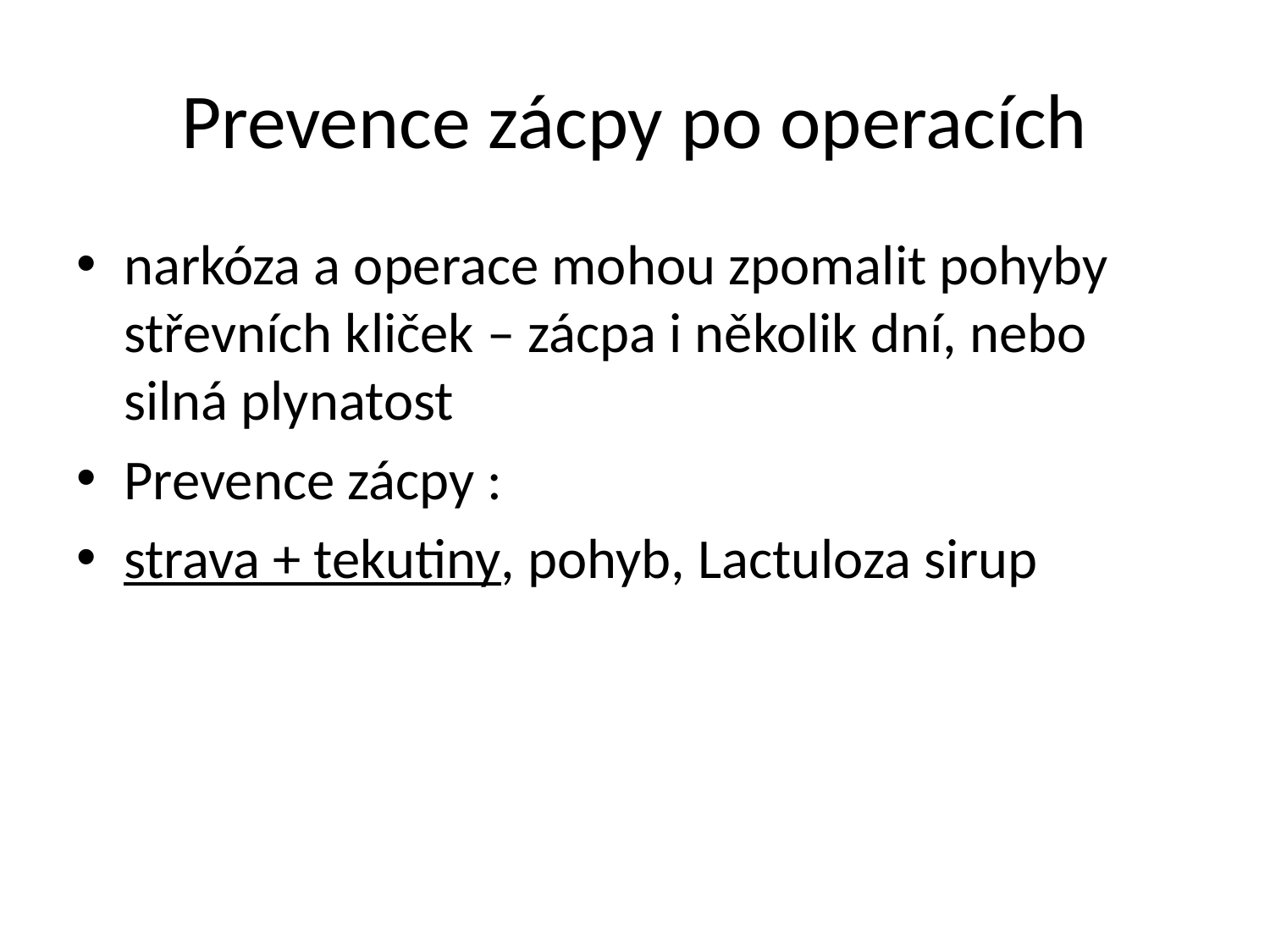

# Prevence zácpy po operacích
narkóza a operace mohou zpomalit pohyby střevních kliček – zácpa i několik dní, nebo silná plynatost
Prevence zácpy :
strava + tekutiny, pohyb, Lactuloza sirup